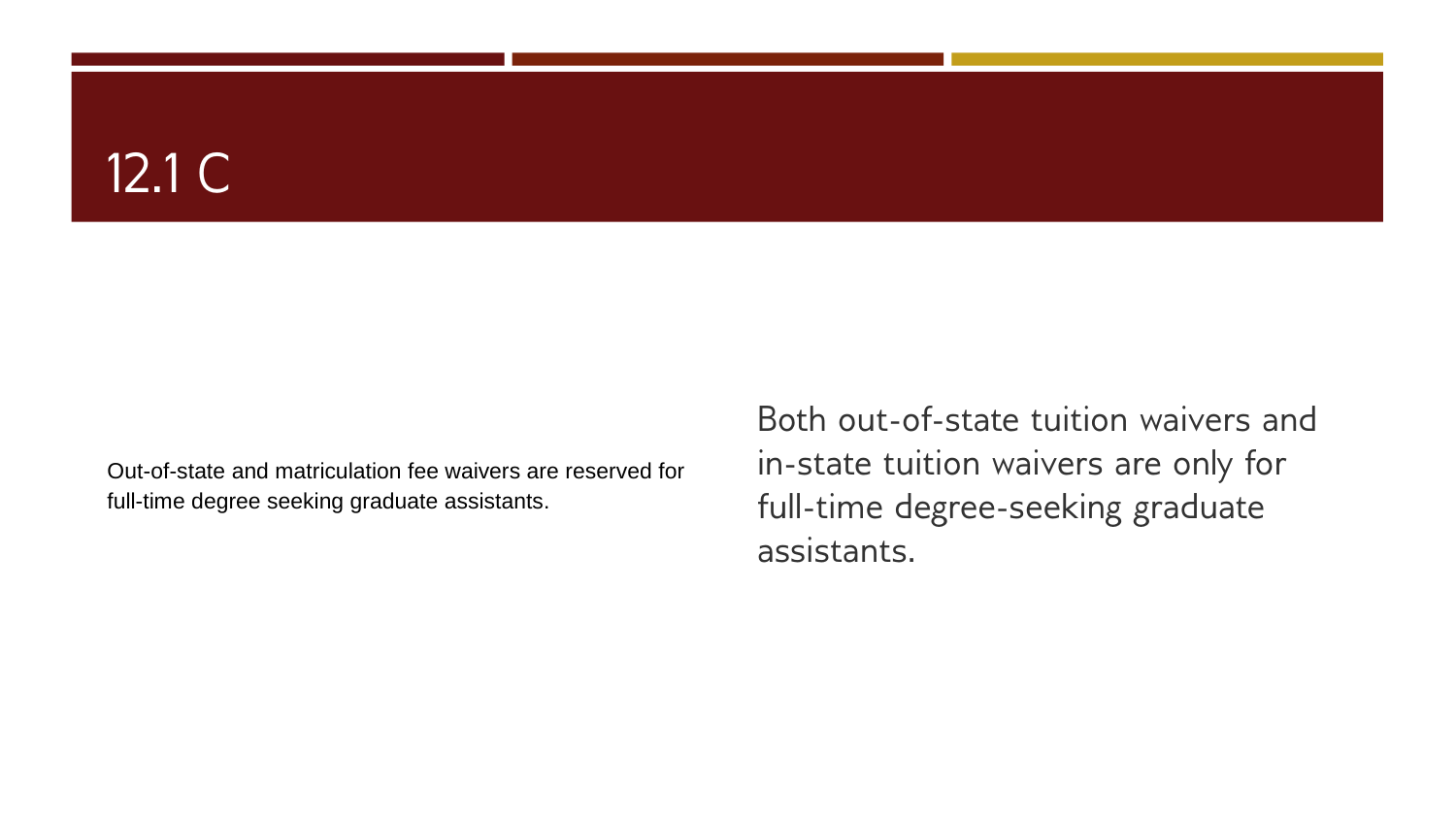

# 12.1 C
Out-of-state and matriculation fee waivers are reserved for full-time degree seeking graduate assistants.
Both out-of-state tuition waivers and in-state tuition waivers are only for full-time degree-seeking graduate assistants.